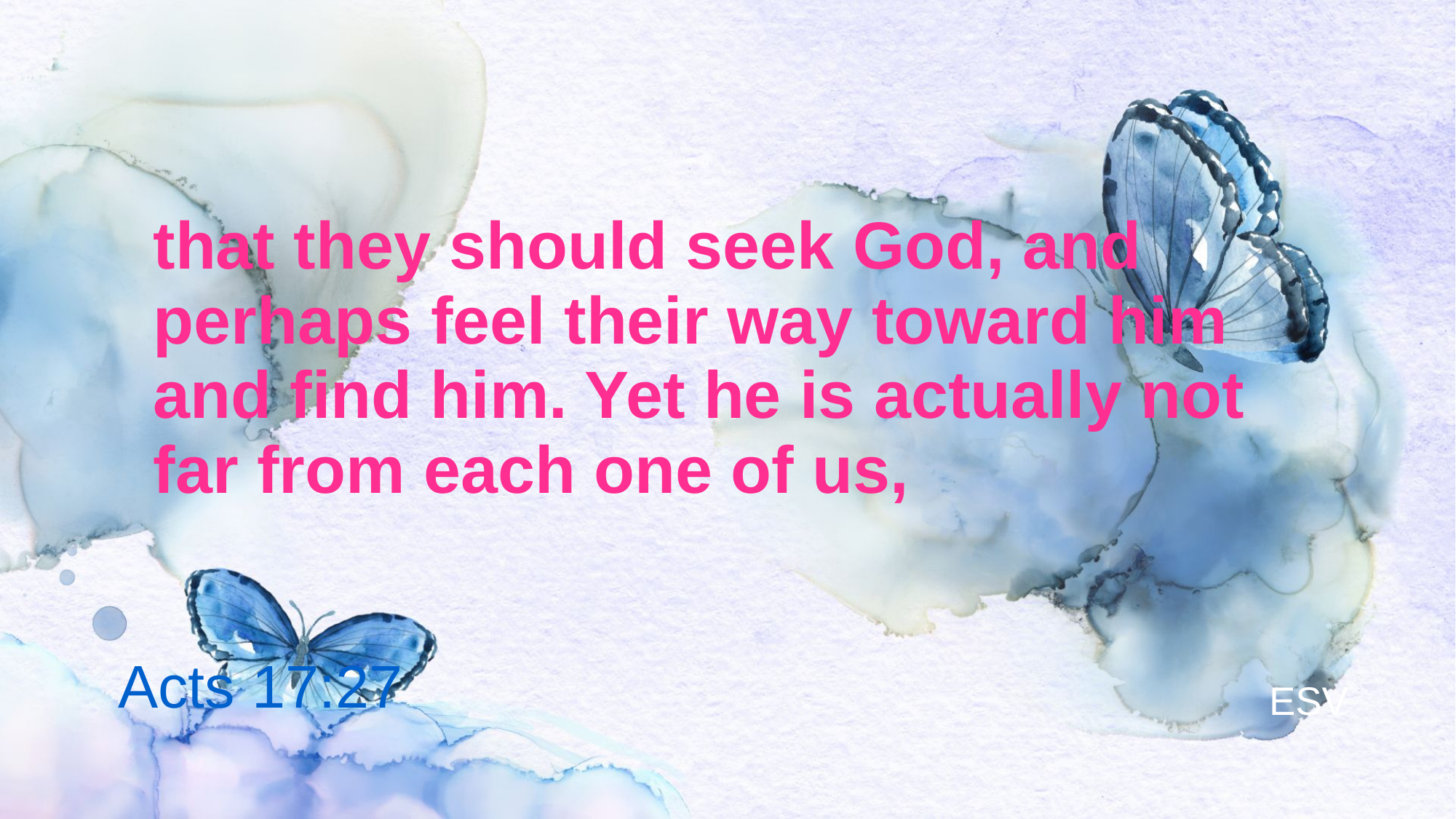

# that they should seek God, and perhaps feel their way toward him and find him. Yet he is actually not far from each one of us,
Acts 17:27
ESV